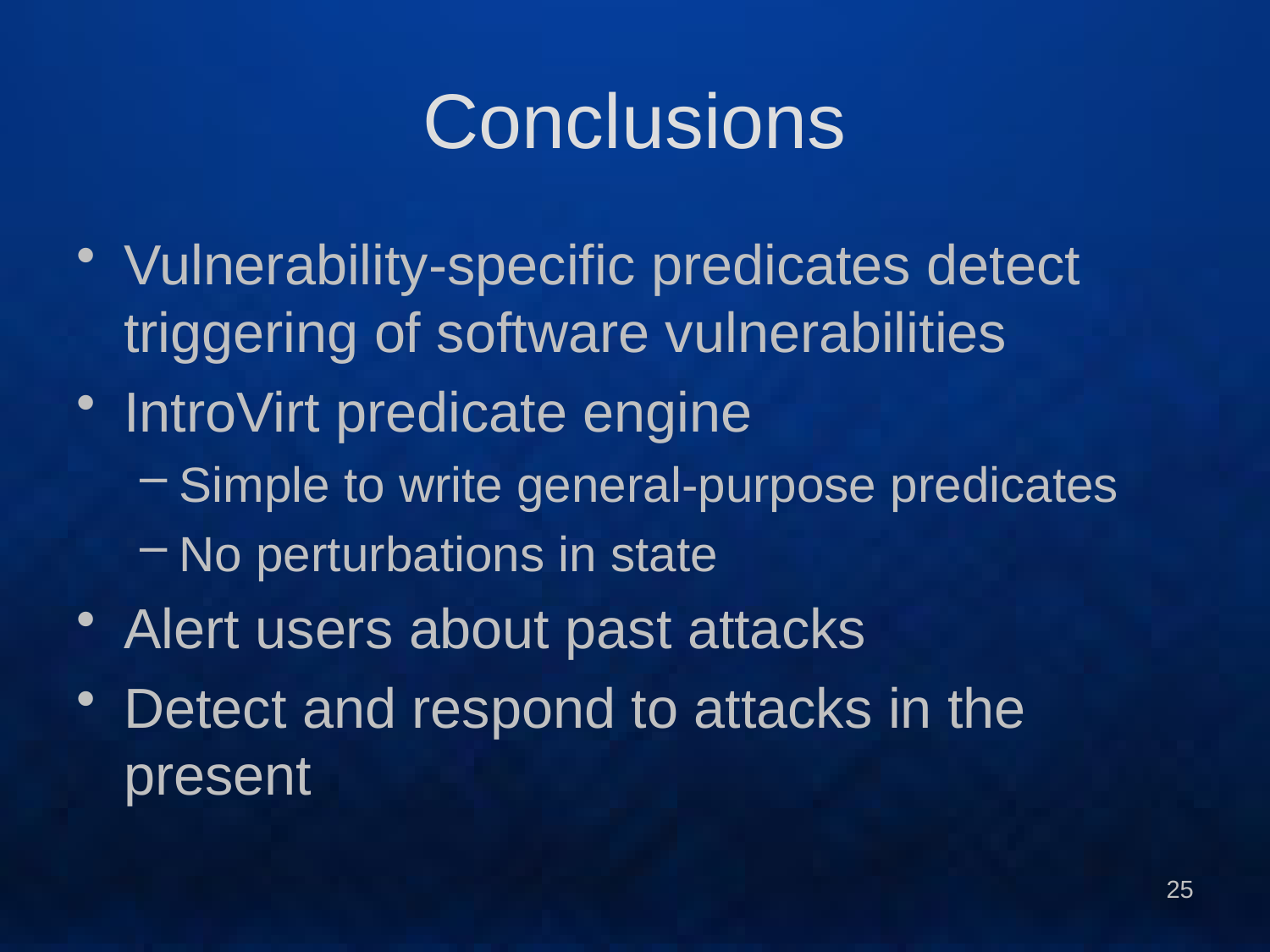

# Conclusions
Vulnerability-specific predicates detect triggering of software vulnerabilities
IntroVirt predicate engine
Simple to write general-purpose predicates
No perturbations in state
Alert users about past attacks
Detect and respond to attacks in the present
25